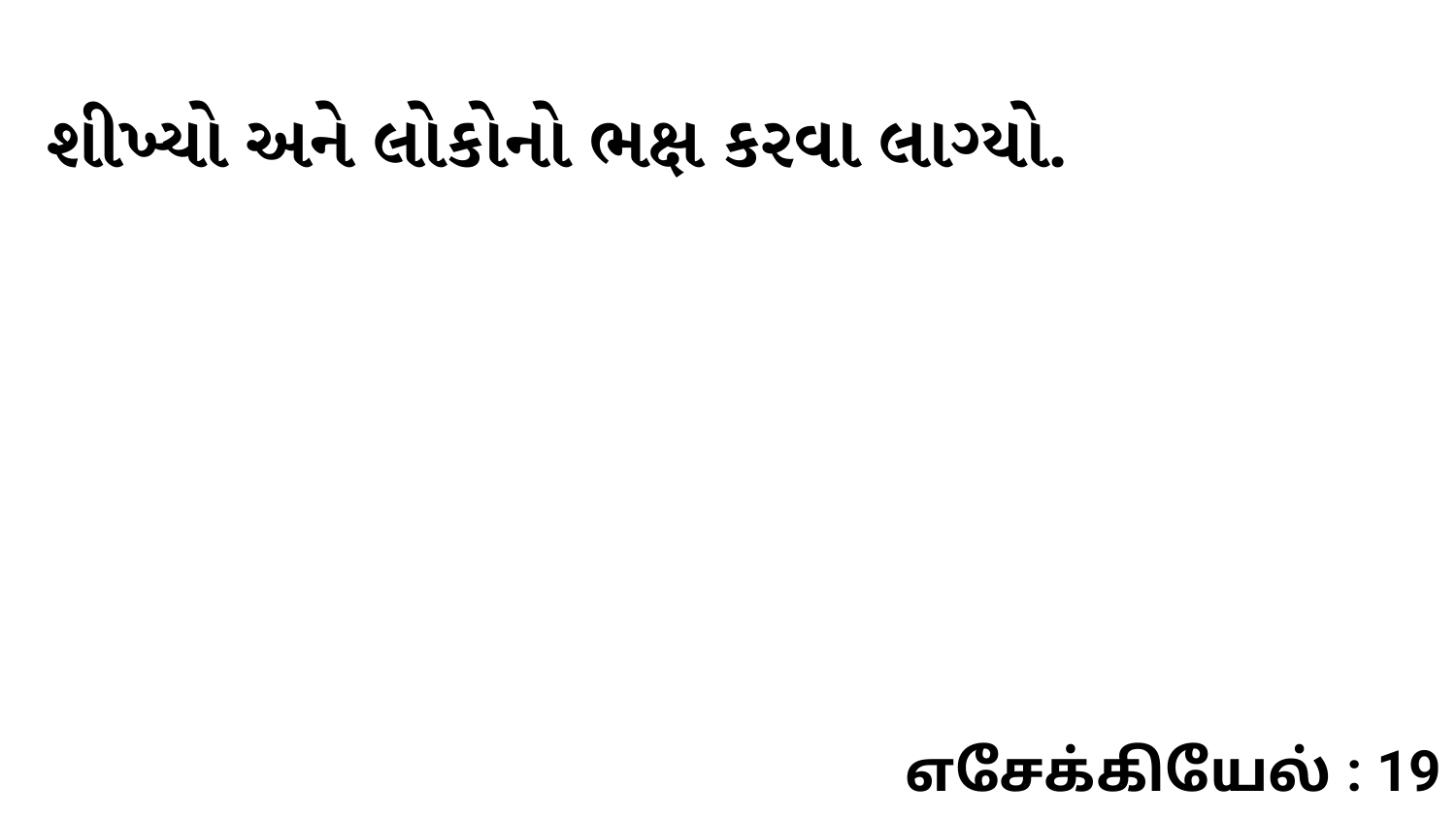

શીખ્યો અને લોકોનો ભક્ષ કરવા લાગ્યો.
எசேக்கியேல் : 19